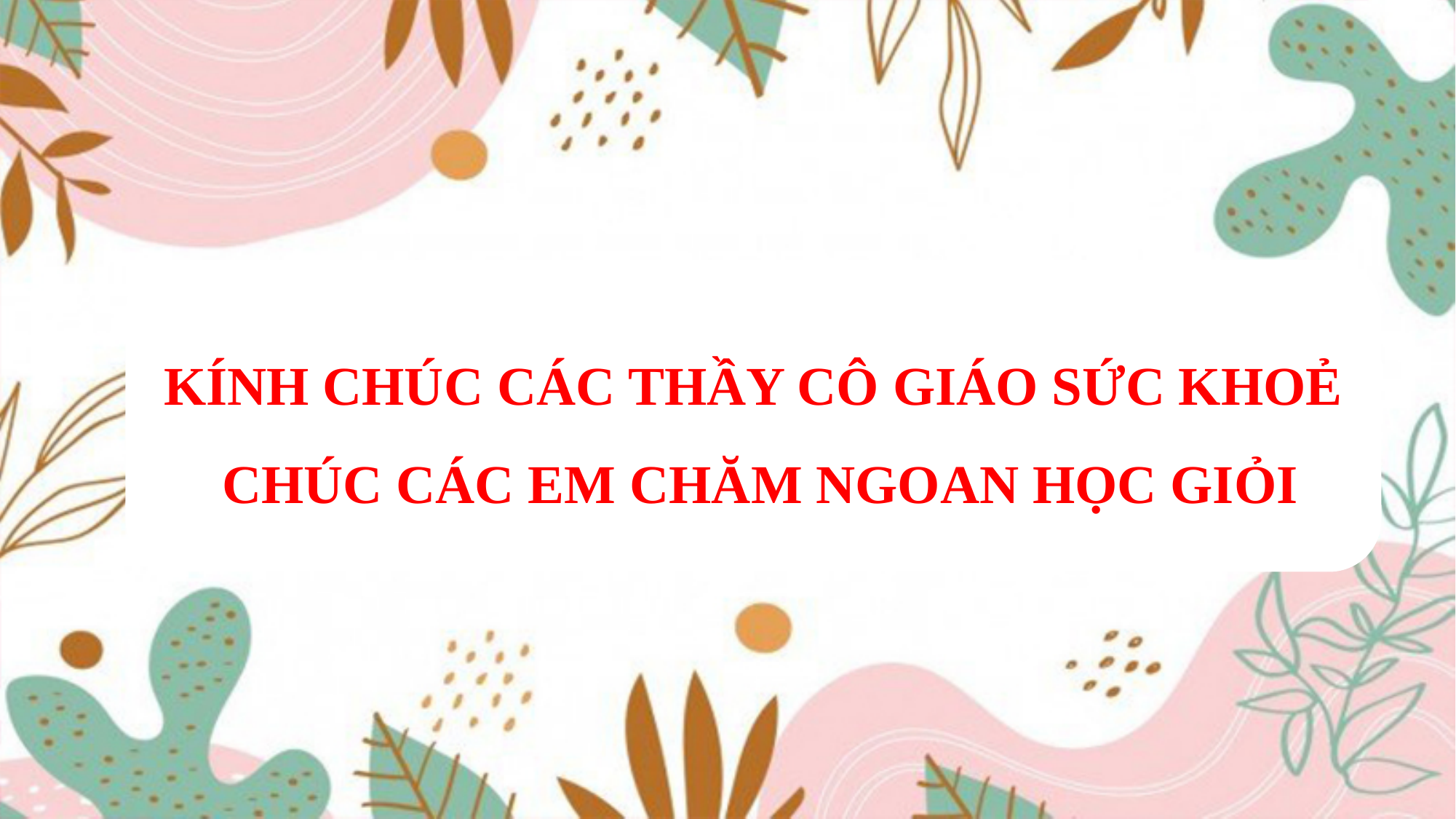

KÍNH CHÚC CÁC THẦY CÔ GIÁO SỨC KHOẺ
 CHÚC CÁC EM CHĂM NGOAN HỌC GIỎI